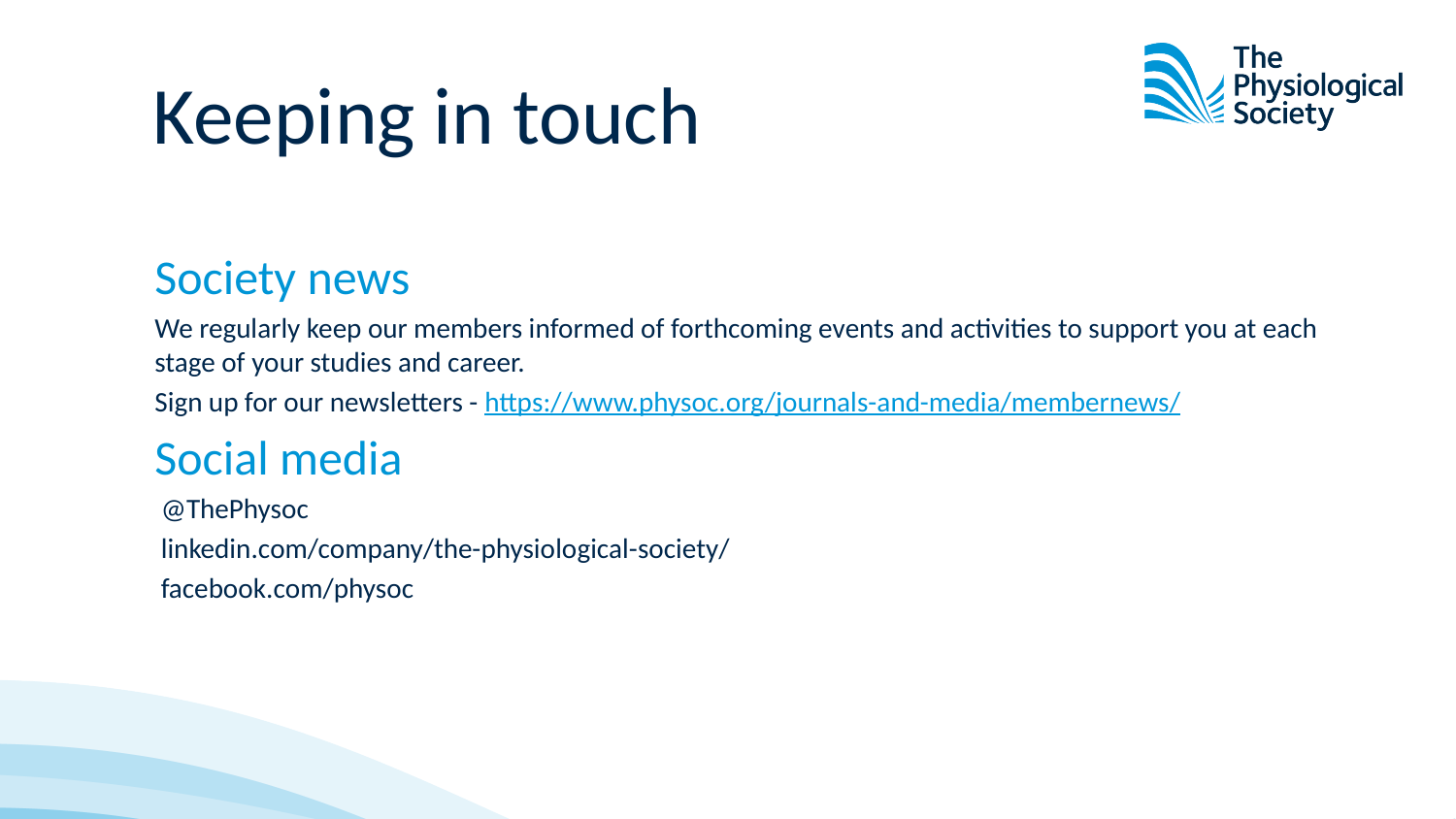

# Keeping in touch
Society news
We regularly keep our members informed of forthcoming events and activities to support you at each stage of your studies and career.
Sign up for our newsletters - https://www.physoc.org/journals-and-media/membernews/
Social media
 @ThePhysoc
 linkedin.com/company/the-physiological-society/
 facebook.com/physoc